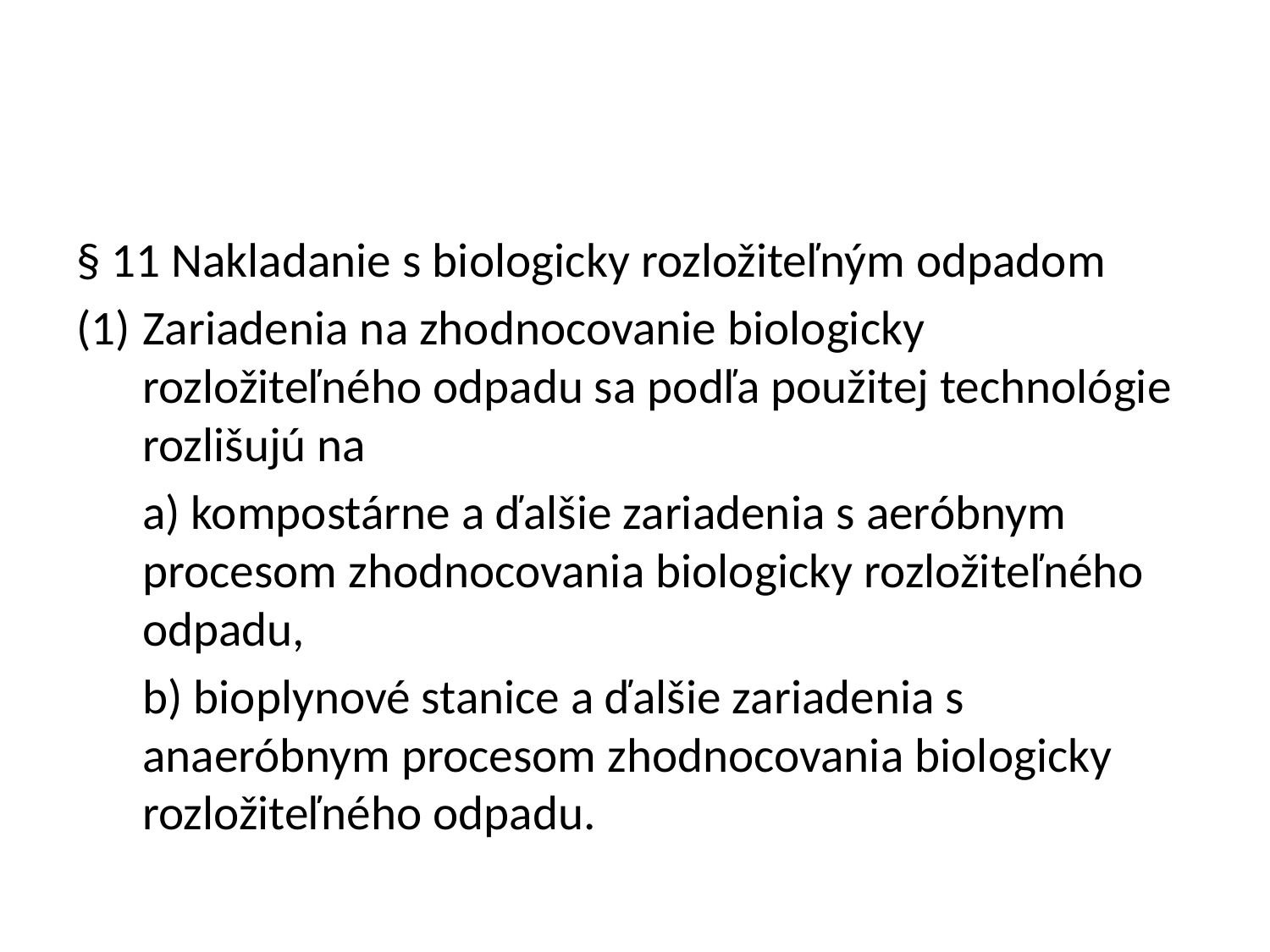

#
§ 11 Nakladanie s biologicky rozložiteľným odpadom
Zariadenia na zhodnocovanie biologicky rozložiteľného odpadu sa podľa použitej technológie rozlišujú na
	a) kompostárne a ďalšie zariadenia s aeróbnym procesom zhodnocovania biologicky rozložiteľného odpadu,
	b) bioplynové stanice a ďalšie zariadenia s anaeróbnym procesom zhodnocovania biologicky rozložiteľného odpadu.